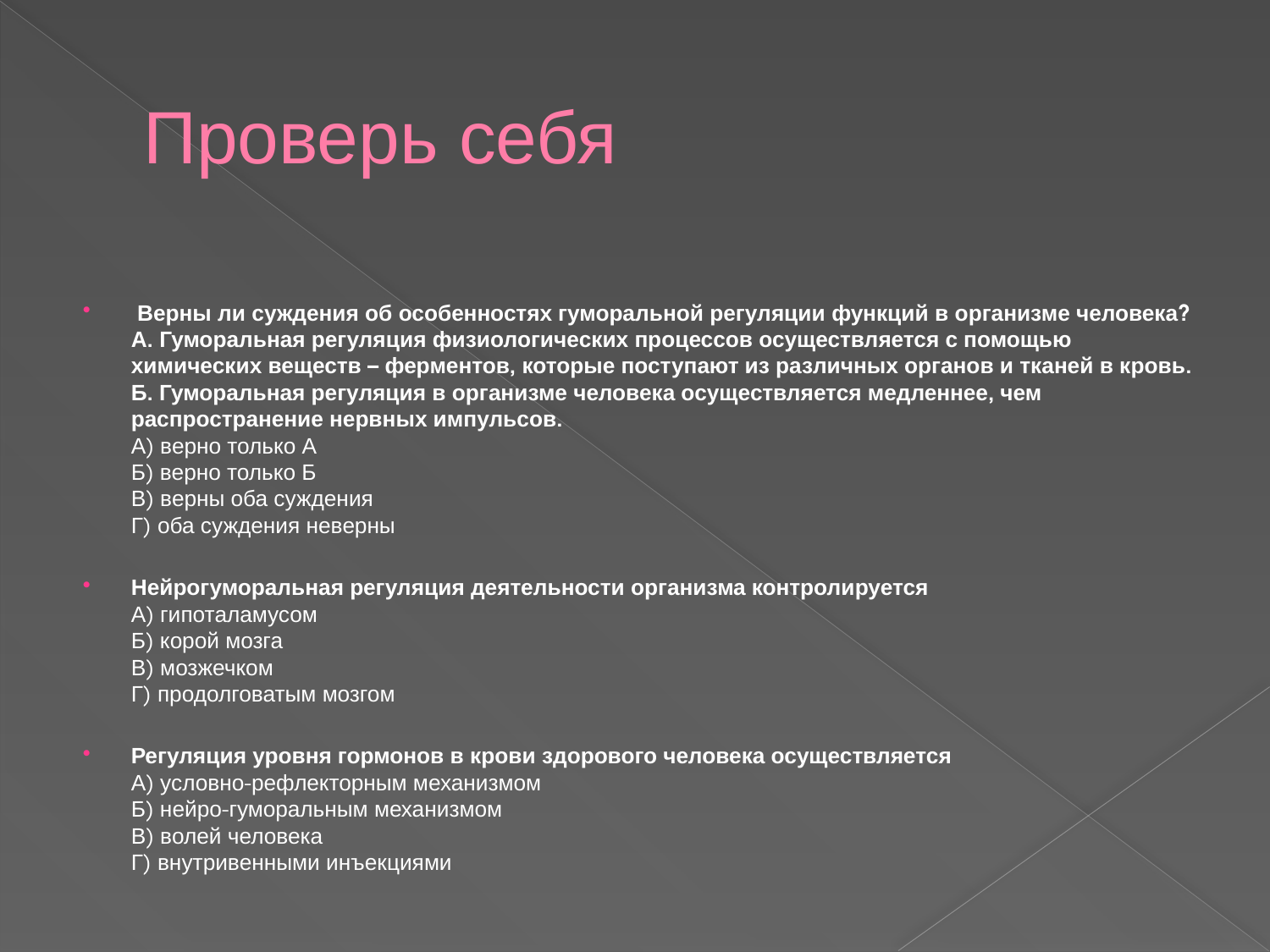

# Проверь себя

 Верны ли суждения об особенностях гуморальной регуляции функций в организме человека?
А. Гуморальная регуляция физиологических процессов осуществляется с помощью химических веществ – ферментов, которые поступают из различных органов и тканей в кровь.
Б. Гуморальная регуляция в организме человека осуществляется медленнее, чем распространение нервных импульсов.
А) верно только А
Б) верно только Б
В) верны оба суждения
Г) оба суждения неверны

Нейрогуморальная регуляция деятельности организма контролируется
А) гипоталамусом
Б) корой мозга
В) мозжечком
Г) продолговатым мозгом

Регуляция уровня гормонов в крови здорового человека осуществляется
А) условно-рефлекторным механизмом
Б) нейро-гуморальным механизмом
В) волей человека
Г) внутривенными инъекциями